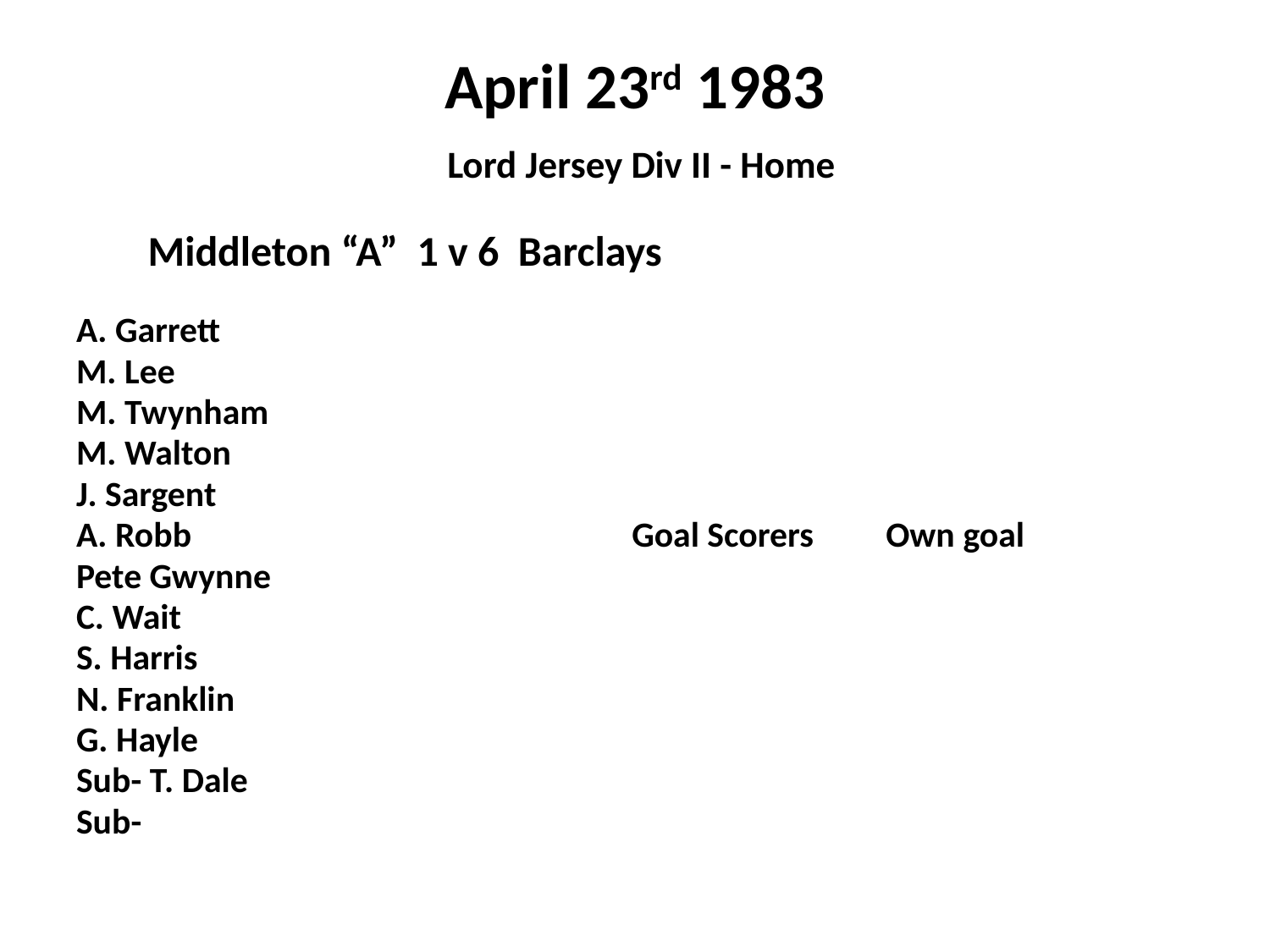

# April 23rd 1983 Lord Jersey Div II - Home
   Middleton “A”  1 v 6  Barclays

A. Garrett
M. Lee
M. Twynham
M. Walton
J. Sargent
A. Robb				Goal Scorers	Own goal
Pete Gwynne
C. Wait
S. Harris
N. Franklin
G. Hayle
Sub- T. Dale
Sub-